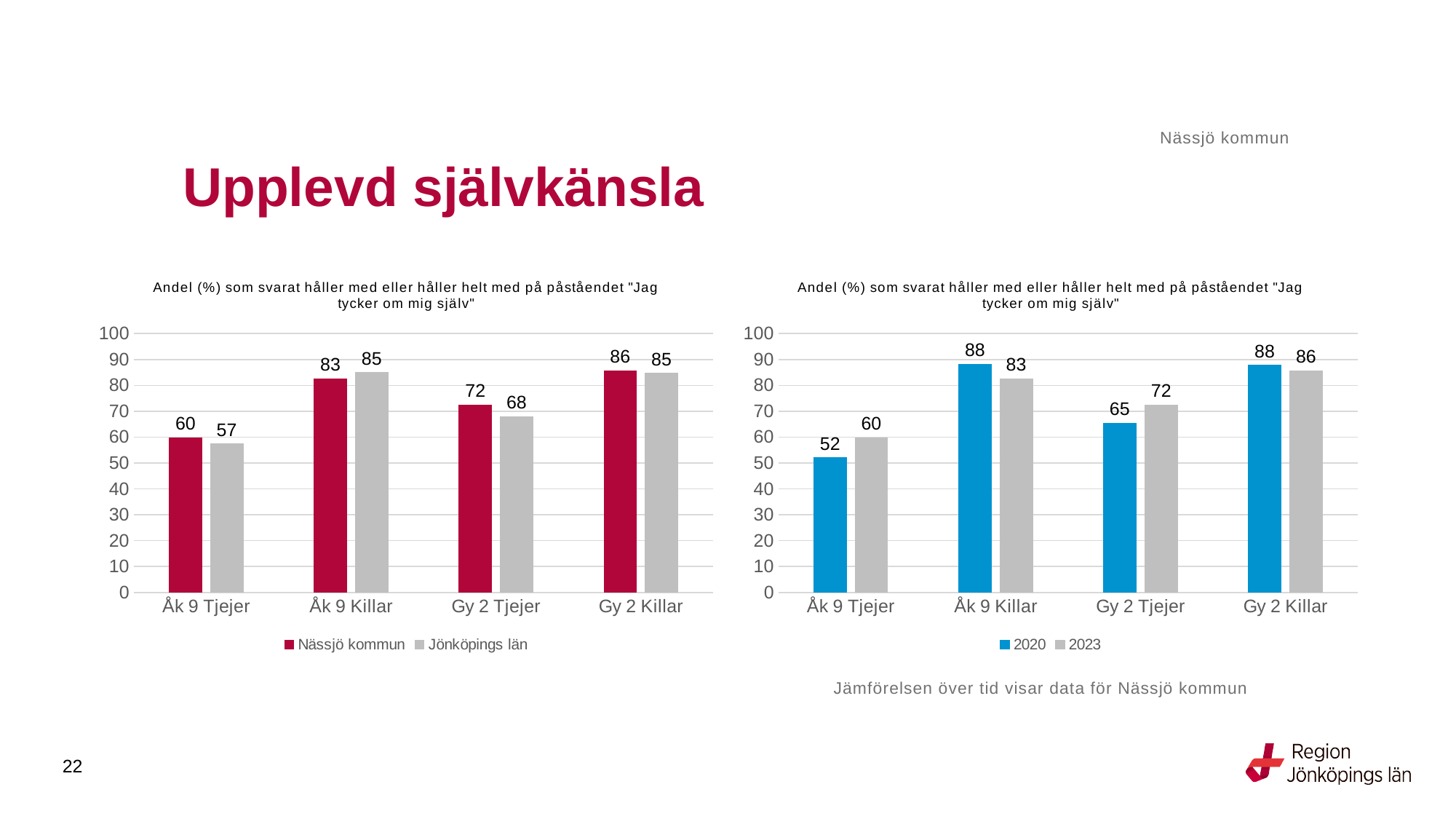

Nässjö kommun
# Upplevd självkänsla

### Chart: Andel (%) som svarat håller med eller håller helt med på påståendet "Jag tycker om mig själv"

| Category | Nässjö kommun | Jönköpings län |
|---|---|---|
| Åk 9 Tjejer | 59.8425 | 57.352 |
| Åk 9 Killar | 82.5397 | 85.0 |
| Gy 2 Tjejer | 72.4409 | 67.8668 |
| Gy 2 Killar | 85.5932 | 84.6457 |

### Chart: Andel (%) som svarat håller med eller håller helt med på påståendet "Jag tycker om mig själv"

| Category | 2020 | 2023 |
|---|---|---|
| Åk 9 Tjejer | 52.0325 | 59.8425 |
| Åk 9 Killar | 88.1481 | 82.5397 |
| Gy 2 Tjejer | 65.3846 | 72.4409 |
| Gy 2 Killar | 87.7551 | 85.5932 |
Jämförelsen över tid visar data för Nässjö kommun
22